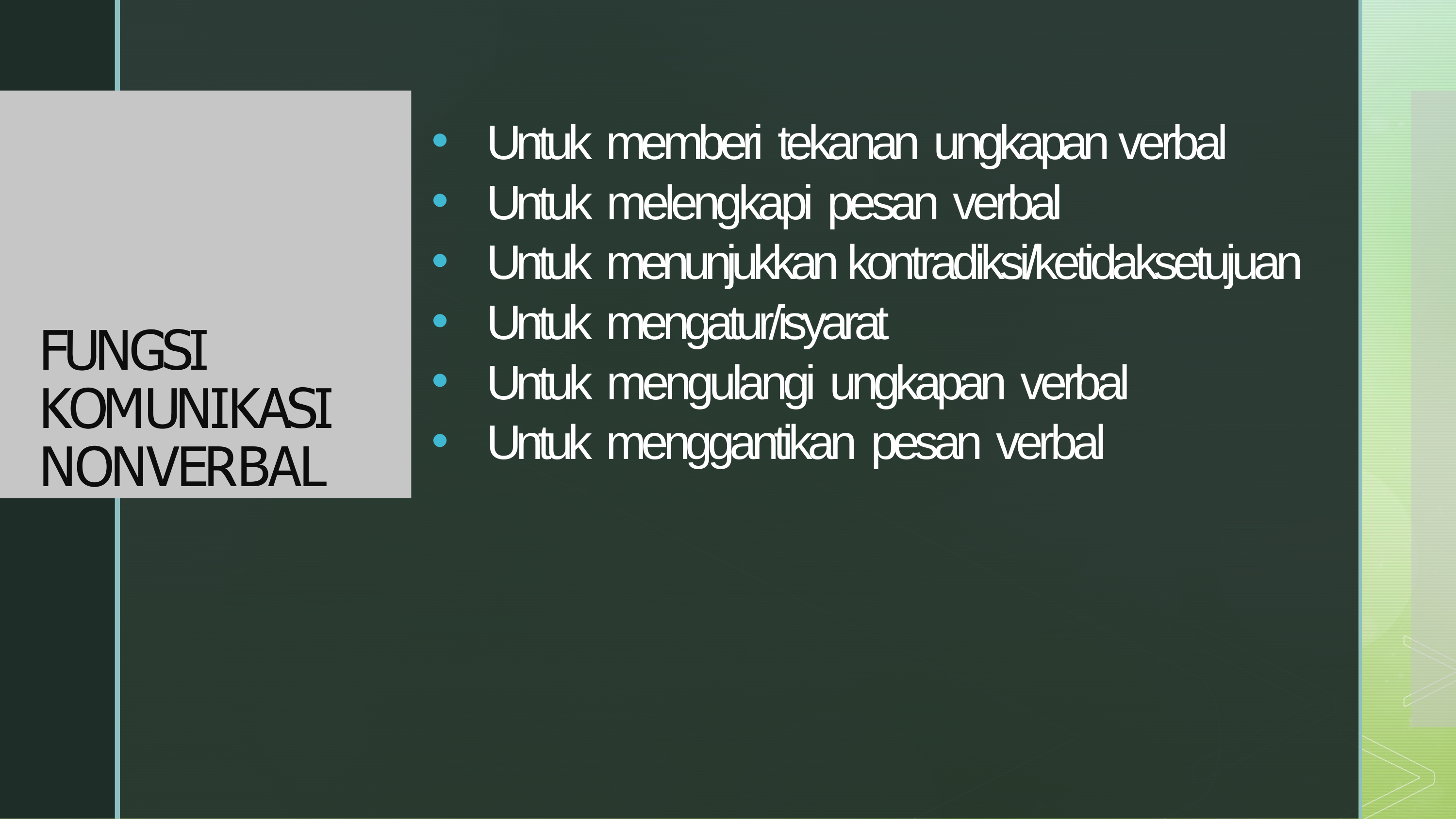

FUNGSI KOMUNIKASI NONVERBAL

Untuk memberi tekanan ungkapan verbal
Untuk melengkapi pesan verbal
Untuk menunjukkan kontradiksi/ketidaksetujuan
Untuk mengatur/isyarat
Untuk mengulangi ungkapan verbal
Untuk menggantikan pesan verbal